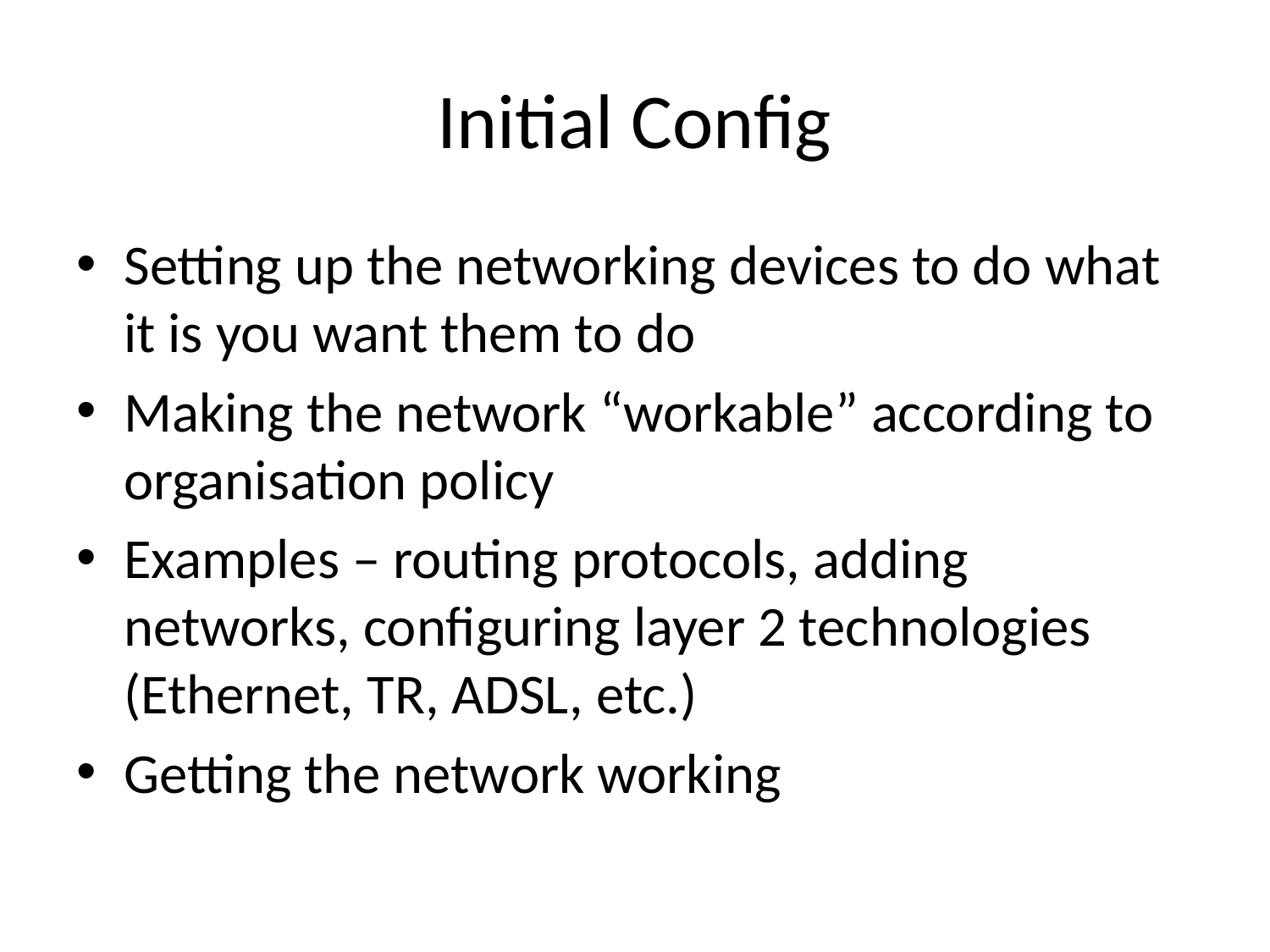

# Initial Config
Setting up the networking devices to do what it is you want them to do
Making the network “workable” according to organisation policy
Examples – routing protocols, adding networks, configuring layer 2 technologies (Ethernet, TR, ADSL, etc.)
Getting the network working